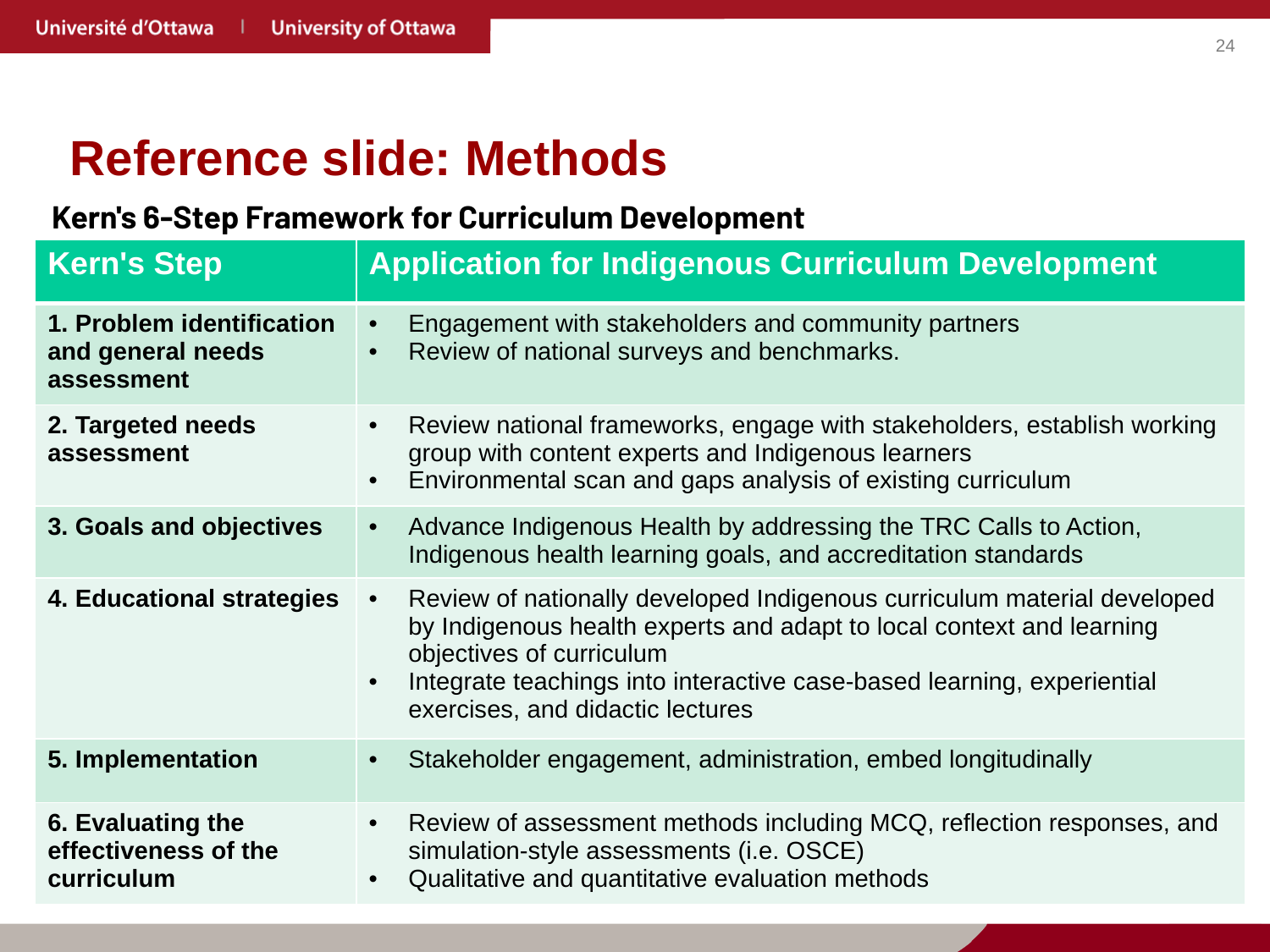

# Reference slide: Methods
Kern's 6-Step Framework for Curriculum Development ​
| Kern's Step​ | Application for Indigenous Curriculum Development​ |
| --- | --- |
| 1. Problem identification and general needs assessment | Engagement with stakeholders and community partners​ Review of national surveys and benchmarks. |
| 2. Targeted needs assessment​ | Review national frameworks, engage with stakeholders, establish working group with content experts and Indigenous learners​ Environmental scan and gaps analysis of existing curriculum |
| 3. Goals and objectives​ | Advance Indigenous Health by addressing the TRC Calls to Action, Indigenous health learning goals, and accreditation standards |
| 4. Educational strategies​ | Review of nationally developed Indigenous curriculum material developed by Indigenous health experts and adapt to local context and learning objectives of curriculum​ Integrate teachings into interactive case-based learning, experiential exercises, and didactic lectures |
| 5. Implementation​ | Stakeholder engagement, administration, embed longitudinally |
| 6. Evaluating the effectiveness of the curriculum​ | Review of assessment methods including MCQ, reflection responses, and simulation-style assessments (i.e. OSCE)​ Qualitative and quantitative evaluation methods |